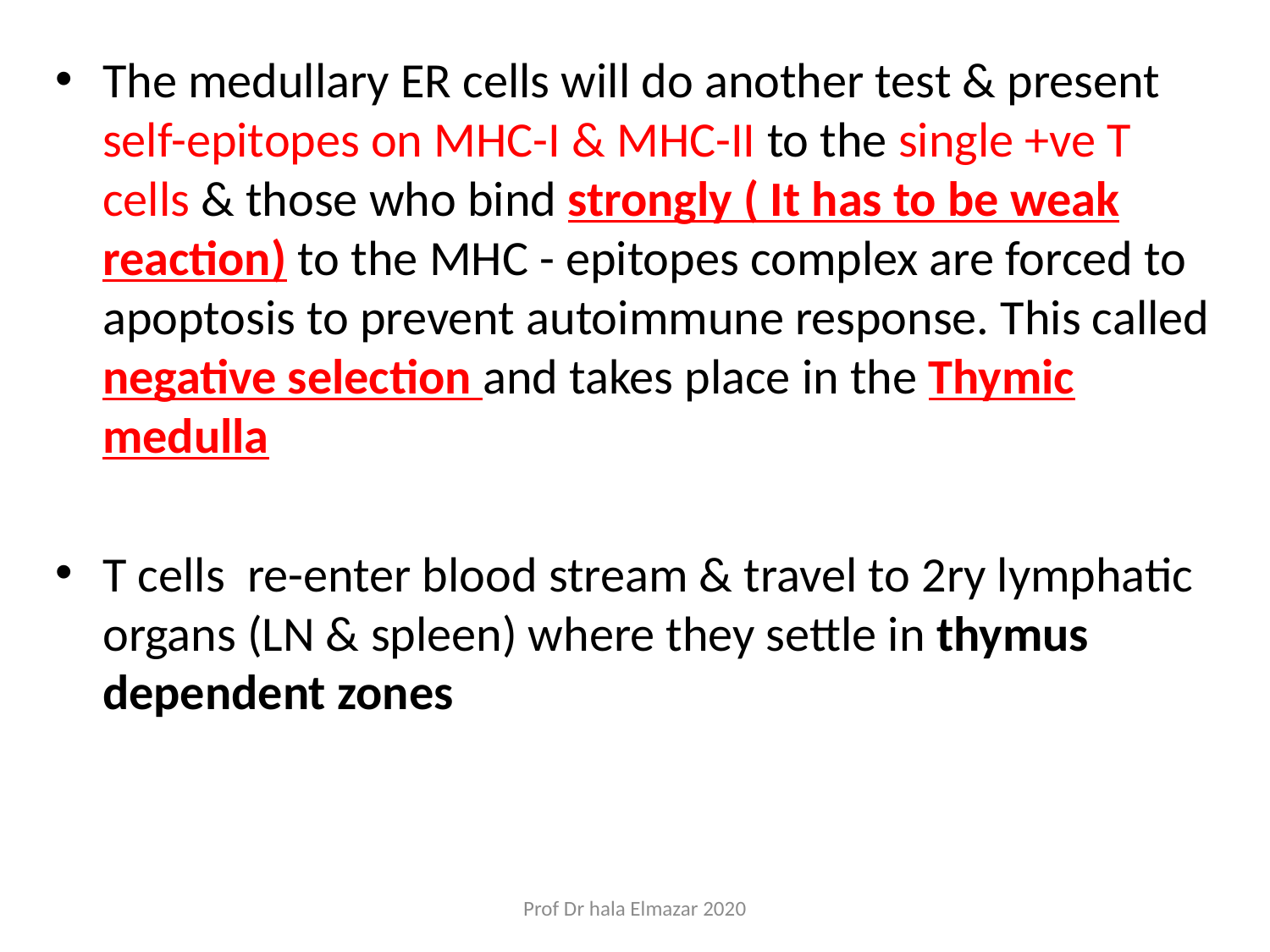

The medullary ER cells will do another test & present self-epitopes on MHC-I & MHC-II to the single +ve T cells & those who bind strongly ( It has to be weak reaction) to the MHC - epitopes complex are forced to apoptosis to prevent autoimmune response. This called negative selection and takes place in the Thymic medulla

T cells  re-enter blood stream & travel to 2ry lymphatic organs (LN & spleen) where they settle in thymus dependent zones

Prof Dr hala Elmazar 2020